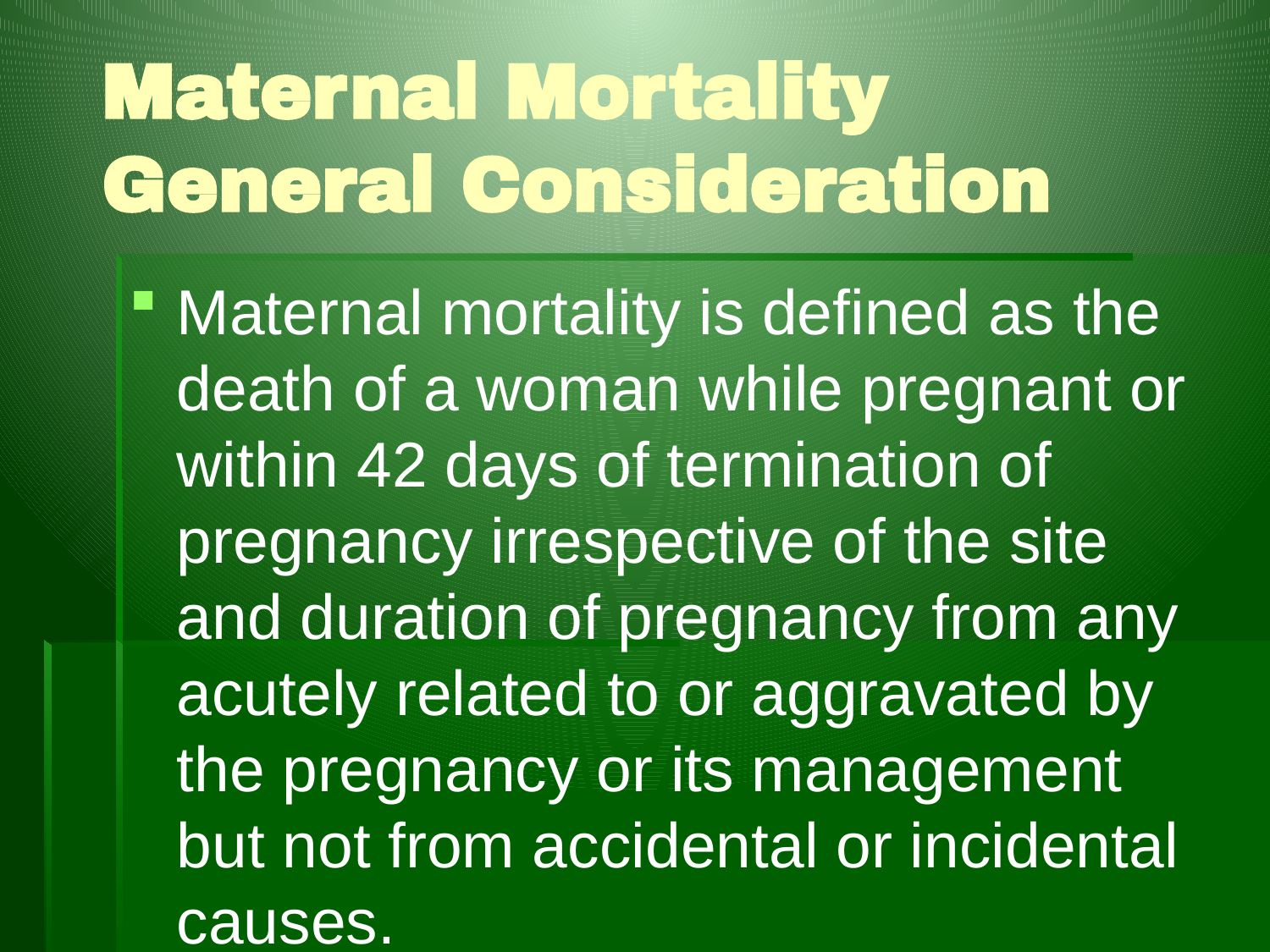

# Maternal Mortality General Consideration
Maternal mortality is defined as the death of a woman while pregnant or within 42 days of termination of pregnancy irrespective of the site and duration of pregnancy from any acutely related to or aggravated by the pregnancy or its management but not from accidental or incidental causes.